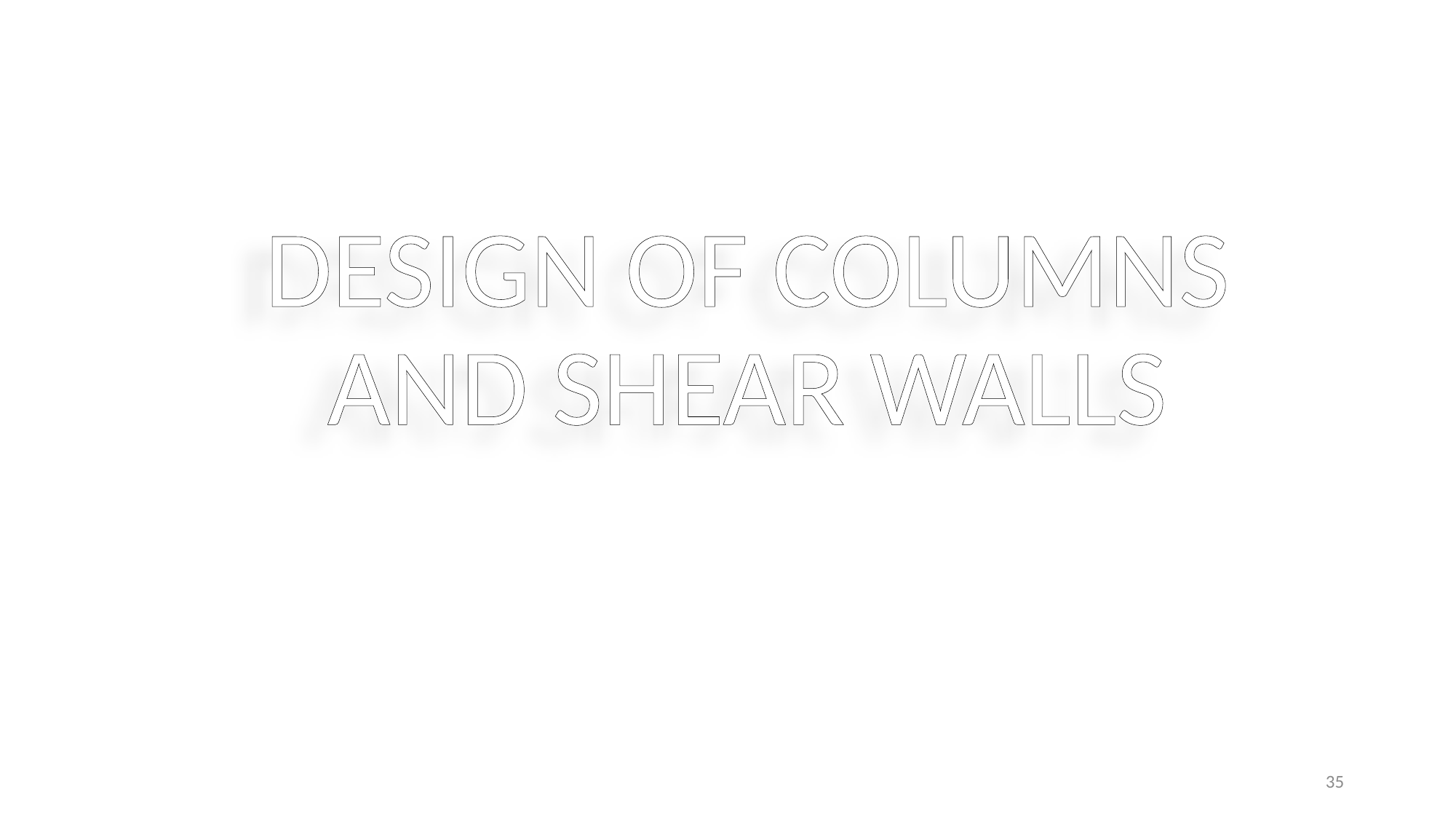

DESIGN OF COLUMNS AND SHEAR WALLS
35